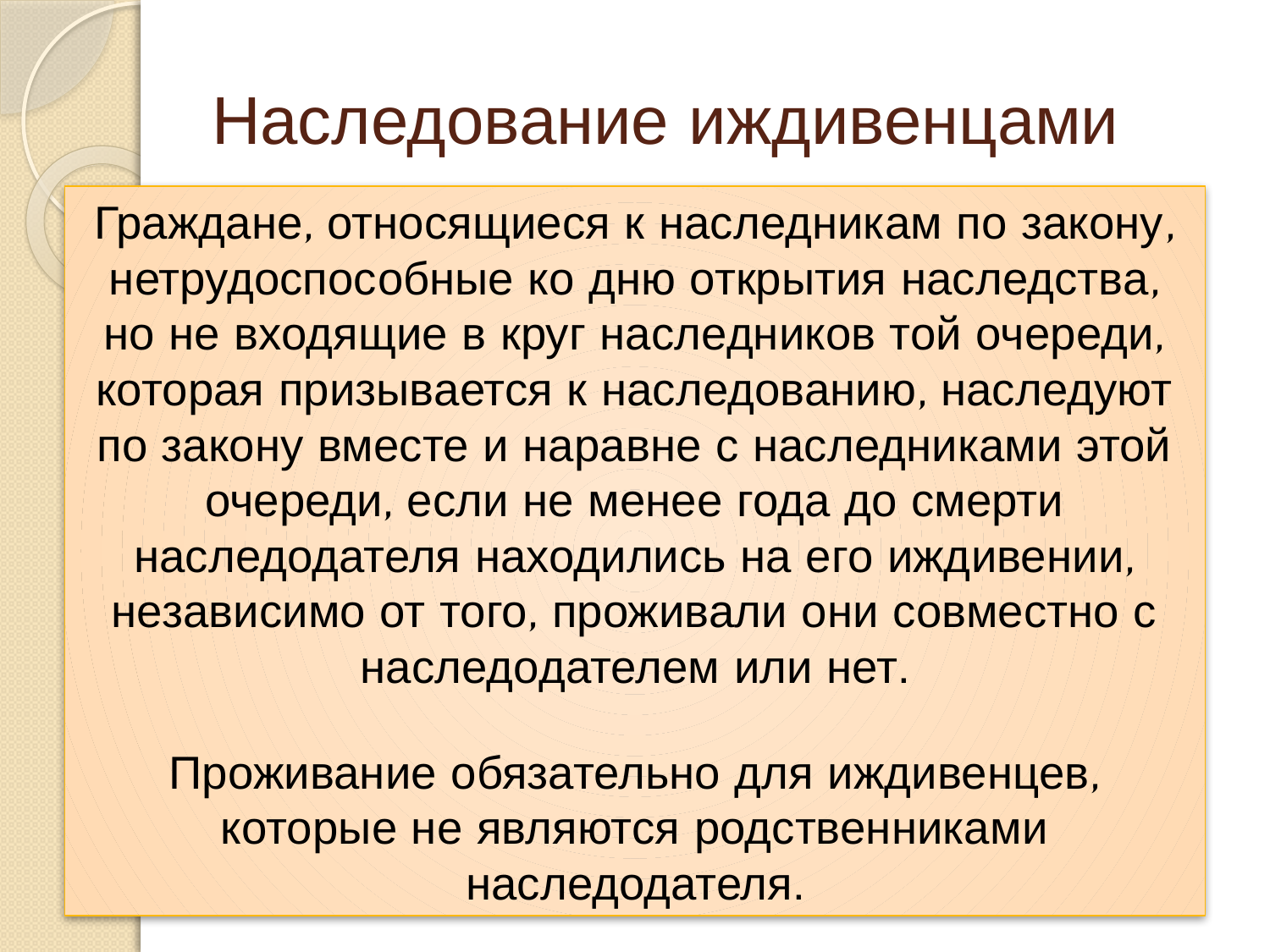

# Наследование иждивенцами
Граждане, относящиеся к наследникам по закону, нетрудоспособные ко дню открытия наследства, но не входящие в круг наследников той очереди, которая призывается к наследованию, наследуют по закону вместе и наравне с наследниками этой очереди, если не менее года до смерти наследодателя находились на его иждивении, независимо от того, проживали они совместно с наследодателем или нет.

Проживание обязательно для иждивенцев, которые не являются родственниками наследодателя.